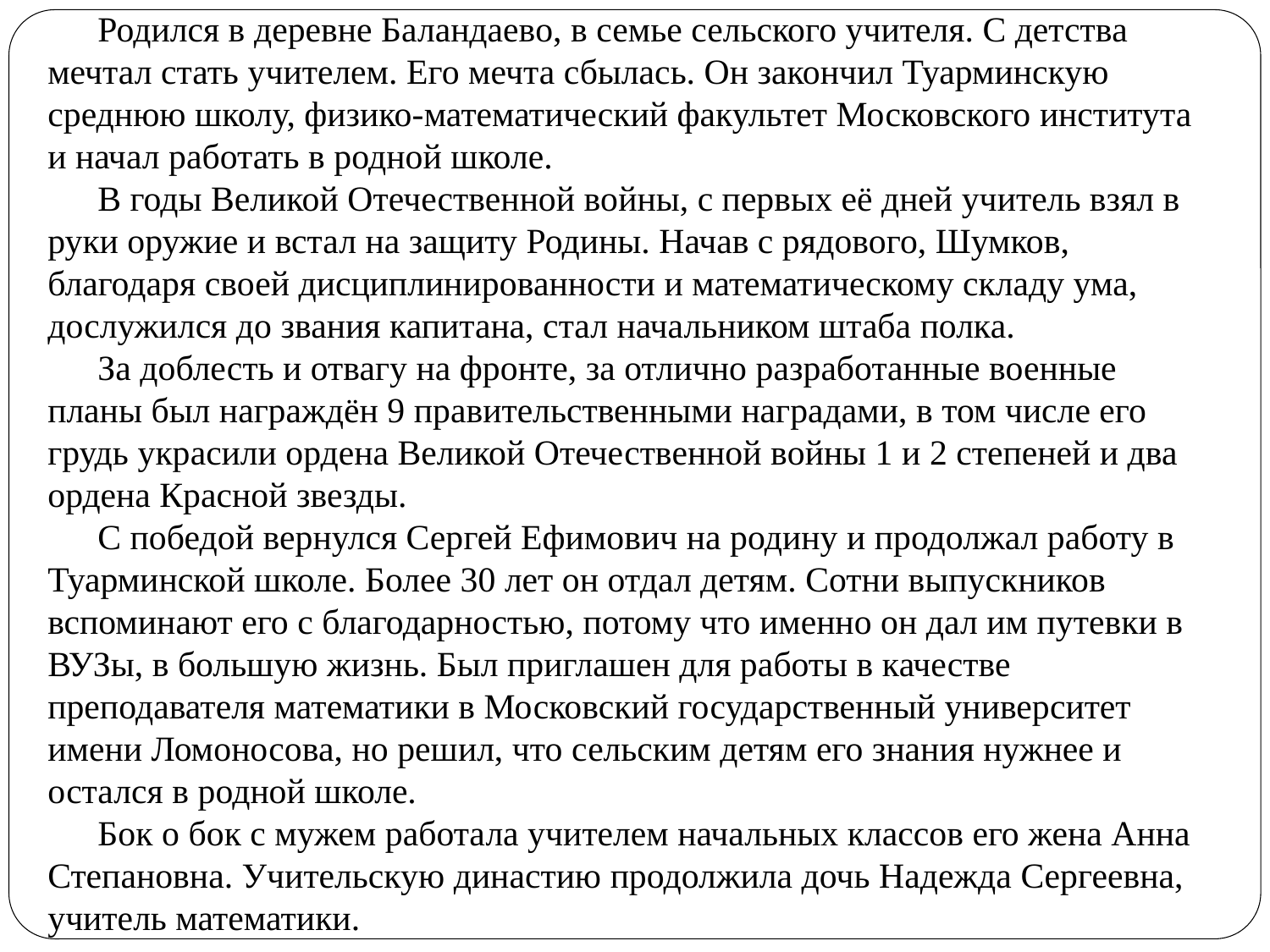

Родился в деревне Баландаево, в семье сельского учителя. С детства мечтал стать учителем. Его мечта сбылась. Он закончил Туарминскую среднюю школу, физико-математический факультет Московского института и начал работать в родной школе.
В годы Великой Отечественной войны, с первых её дней учитель взял в руки оружие и встал на защиту Родины. Начав с рядового, Шумков, благодаря своей дисциплинированности и математическому складу ума, дослужился до звания капитана, стал начальником штаба полка.
За доблесть и отвагу на фронте, за отлично разработанные военные планы был награждён 9 правительственными наградами, в том числе его грудь украсили ордена Великой Отечественной войны 1 и 2 степеней и два ордена Красной звезды.
С победой вернулся Сергей Ефимович на родину и продолжал работу в Туарминской школе. Более 30 лет он отдал детям. Сотни выпускников вспоминают его с благодарностью, потому что именно он дал им путевки в ВУЗы, в большую жизнь. Был приглашен для работы в качестве преподавателя математики в Московский государственный университет имени Ломоносова, но решил, что сельским детям его знания нужнее и остался в родной школе.
Бок о бок с мужем работала учителем начальных классов его жена Анна Степановна. Учительскую династию продолжила дочь Надежда Сергеевна, учитель математики.